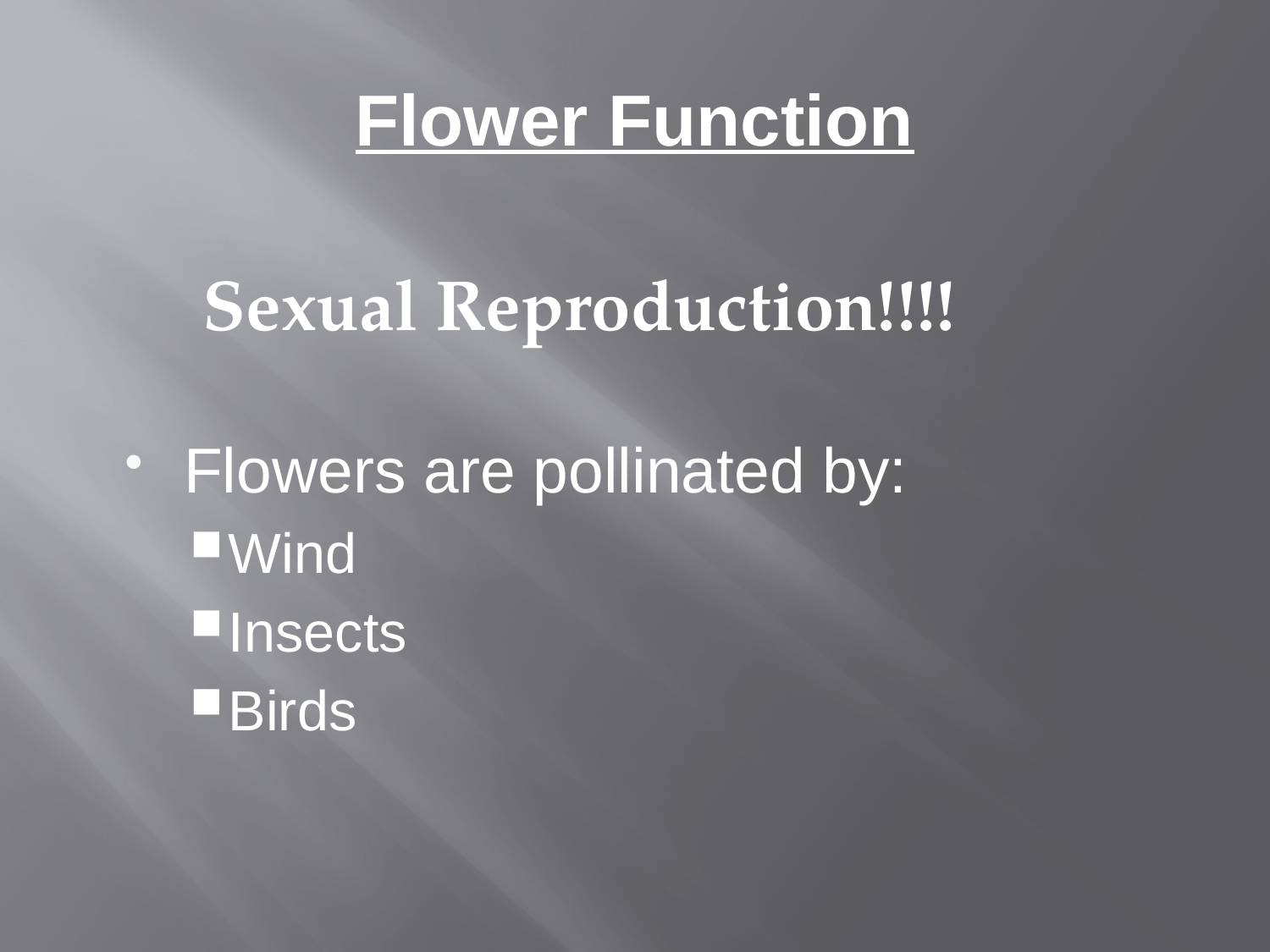

# Flower Function
Sexual Reproduction!!!!
Flowers are pollinated by:
Wind
Insects
Birds